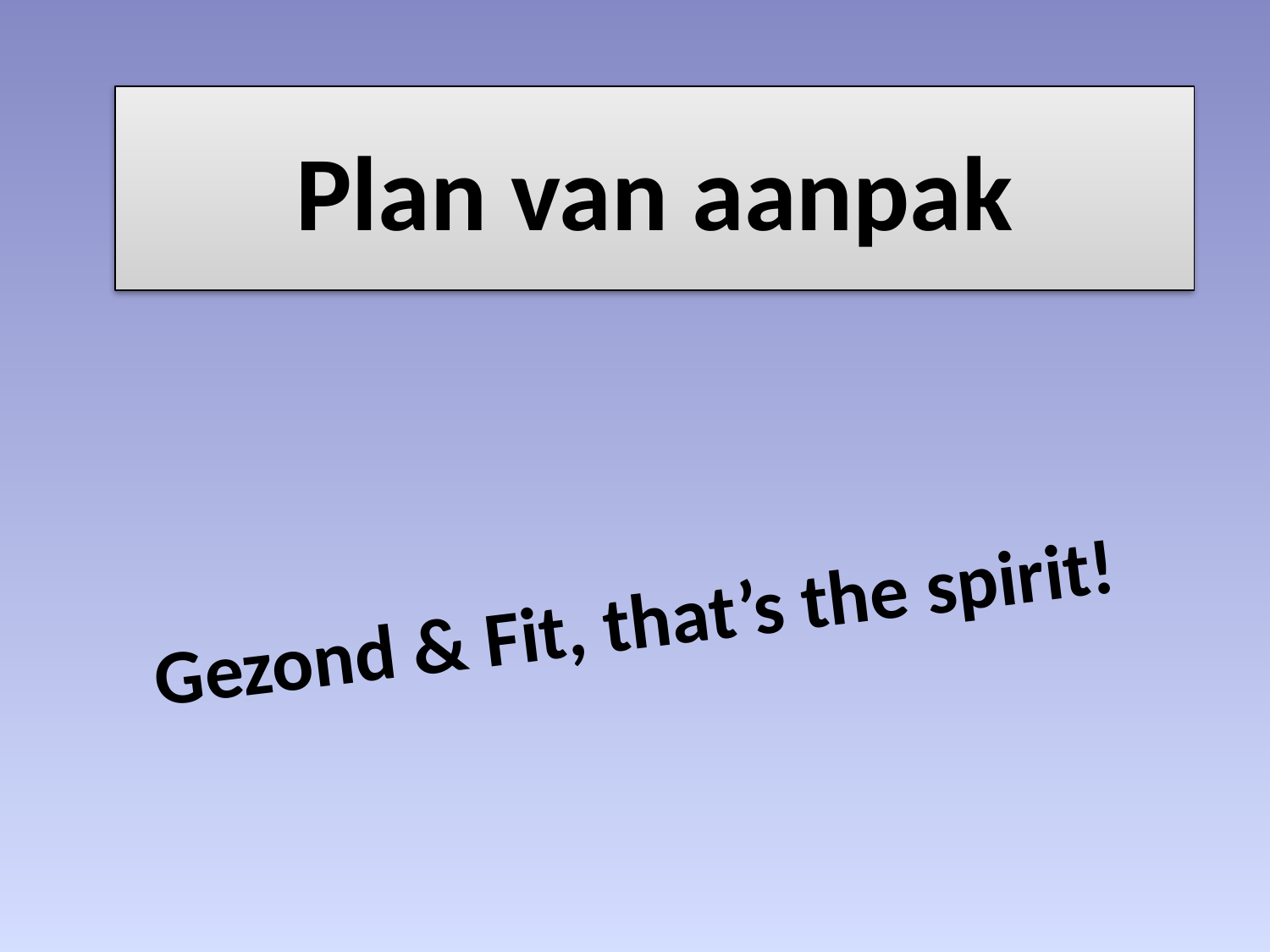

# Plan van aanpak
Gezond & Fit, that’s the spirit!